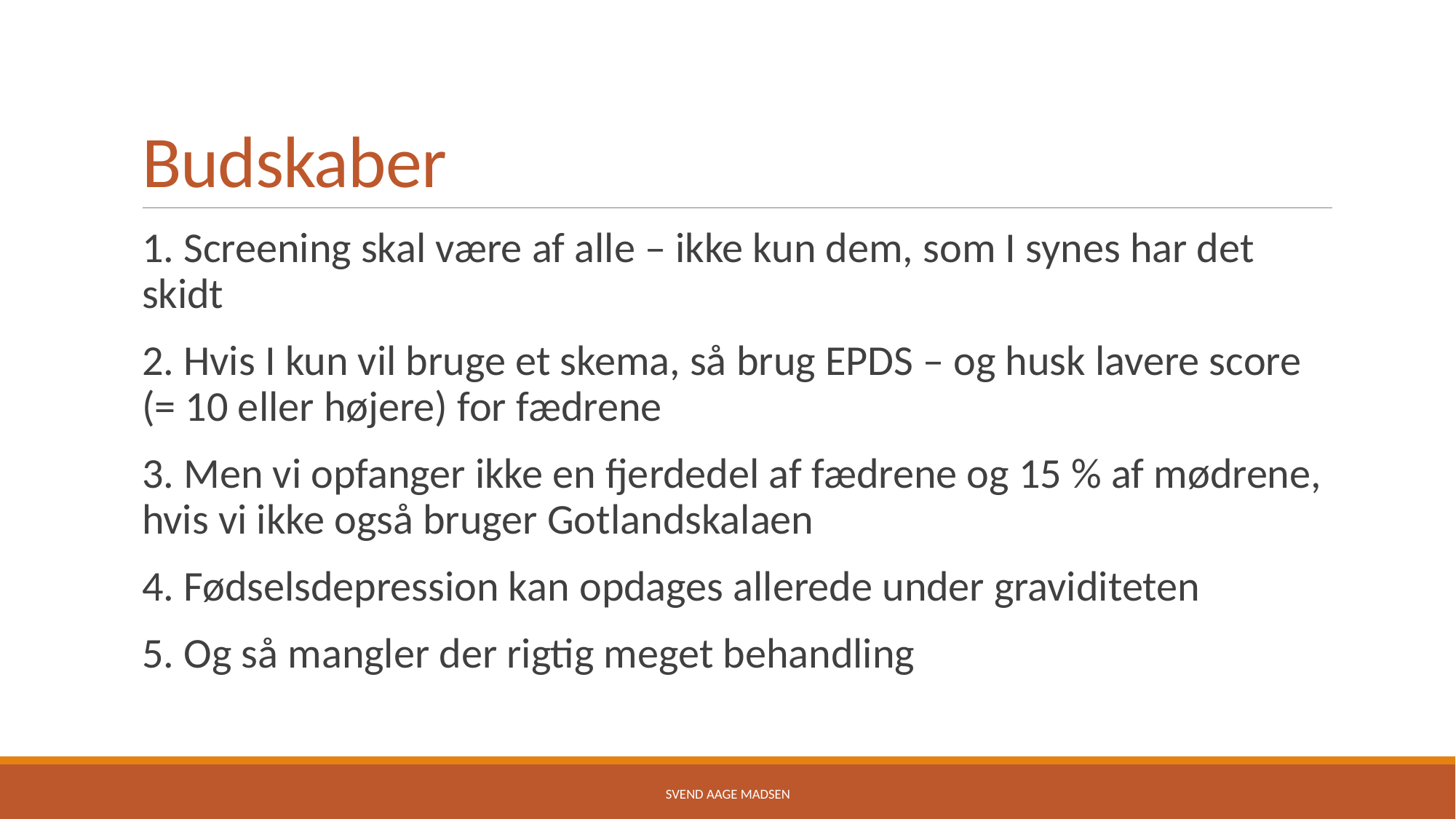

# Budskaber
1. Screening skal være af alle – ikke kun dem, som I synes har det skidt
2. Hvis I kun vil bruge et skema, så brug EPDS – og husk lavere score (= 10 eller højere) for fædrene
3. Men vi opfanger ikke en fjerdedel af fædrene og 15 % af mødrene, hvis vi ikke også bruger Gotlandskalaen
4. Fødselsdepression kan opdages allerede under graviditeten
5. Og så mangler der rigtig meget behandling

Svend Aage Madsen